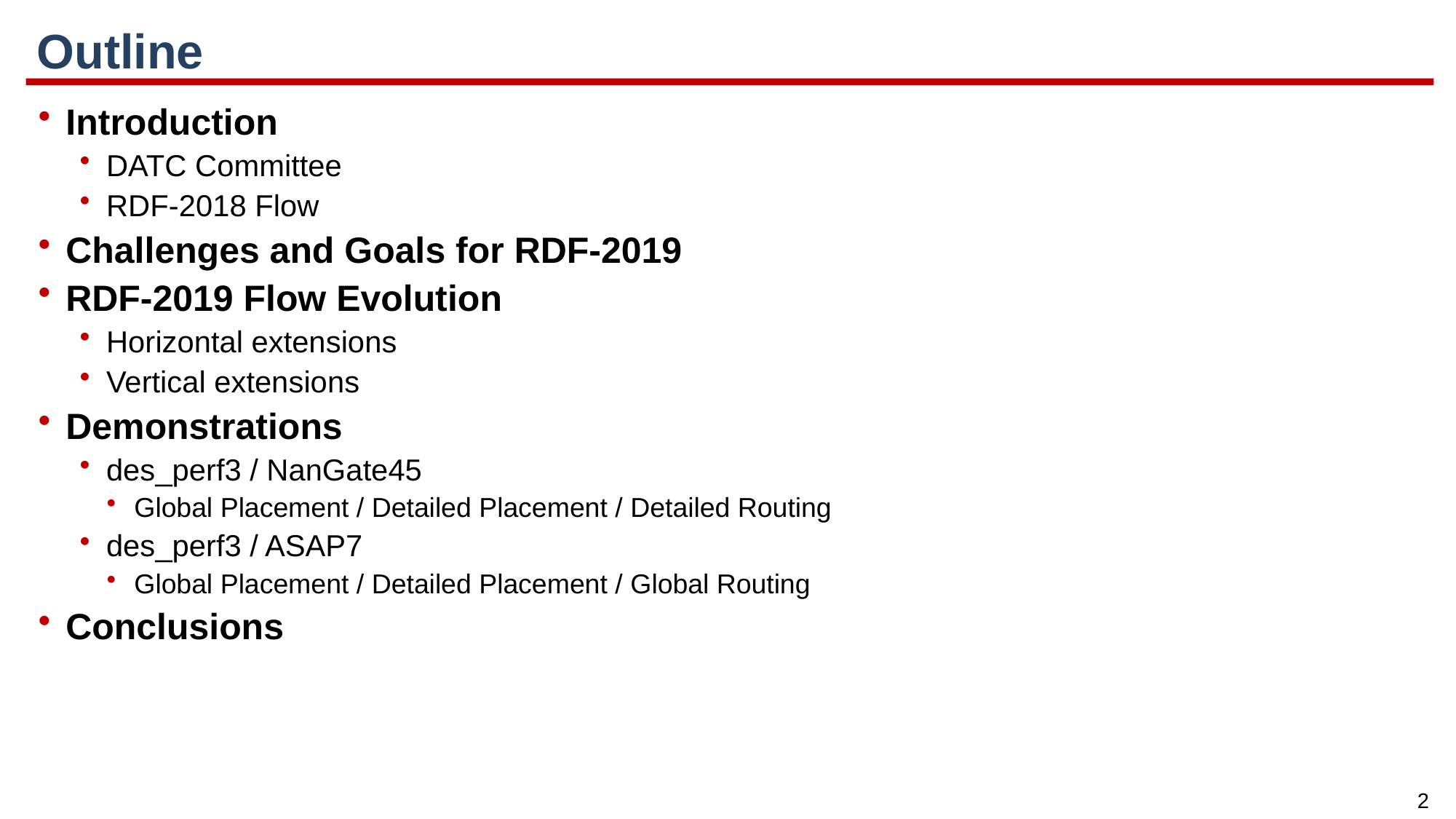

# Outline
Introduction
DATC Committee
RDF-2018 Flow
Challenges and Goals for RDF-2019
RDF-2019 Flow Evolution
Horizontal extensions
Vertical extensions
Demonstrations
des_perf3 / NanGate45
Global Placement / Detailed Placement / Detailed Routing
des_perf3 / ASAP7
Global Placement / Detailed Placement / Global Routing
Conclusions